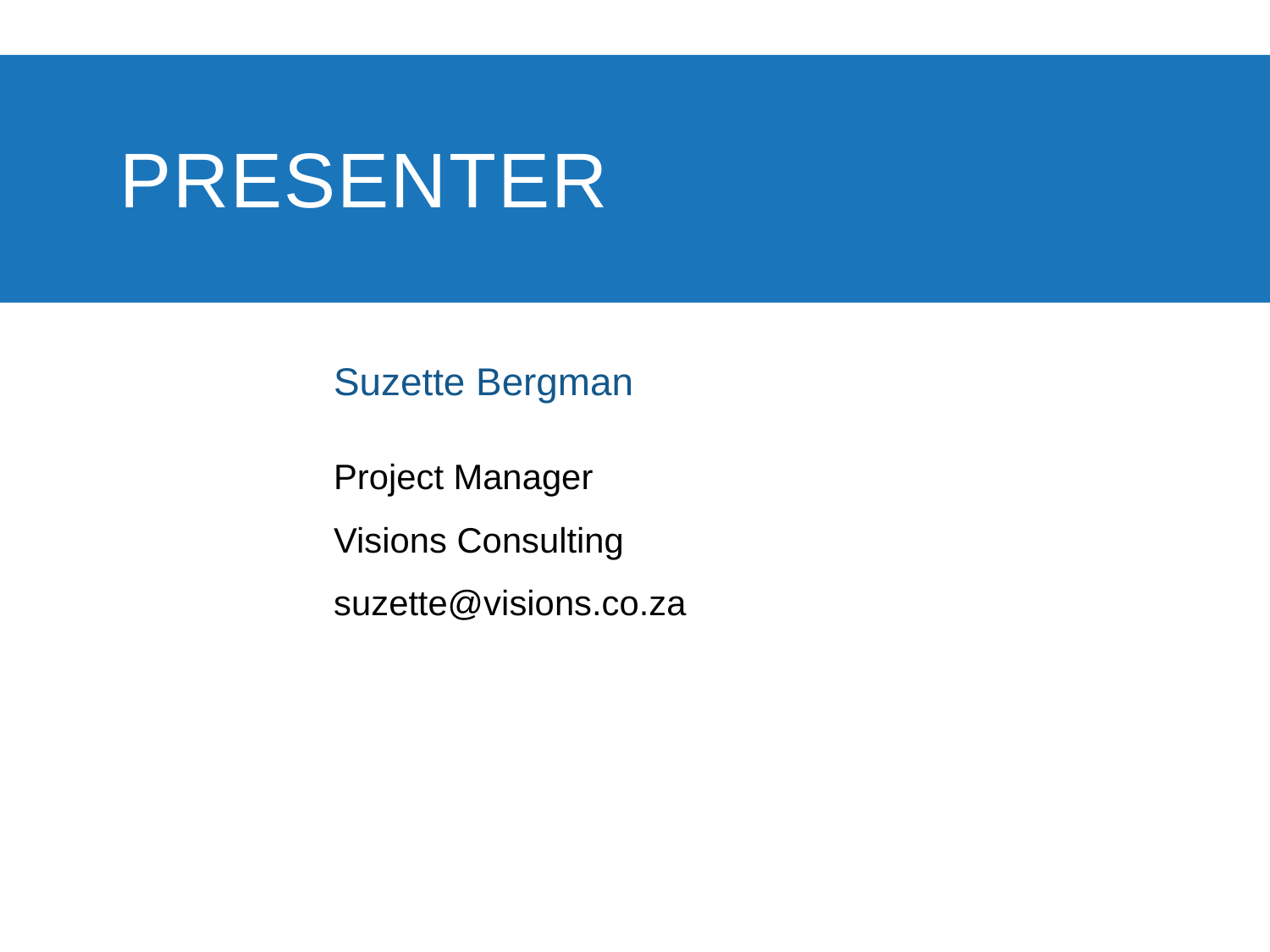

# presenter
Suzette Bergman
Project Manager
Visions Consulting
suzette@visions.co.za